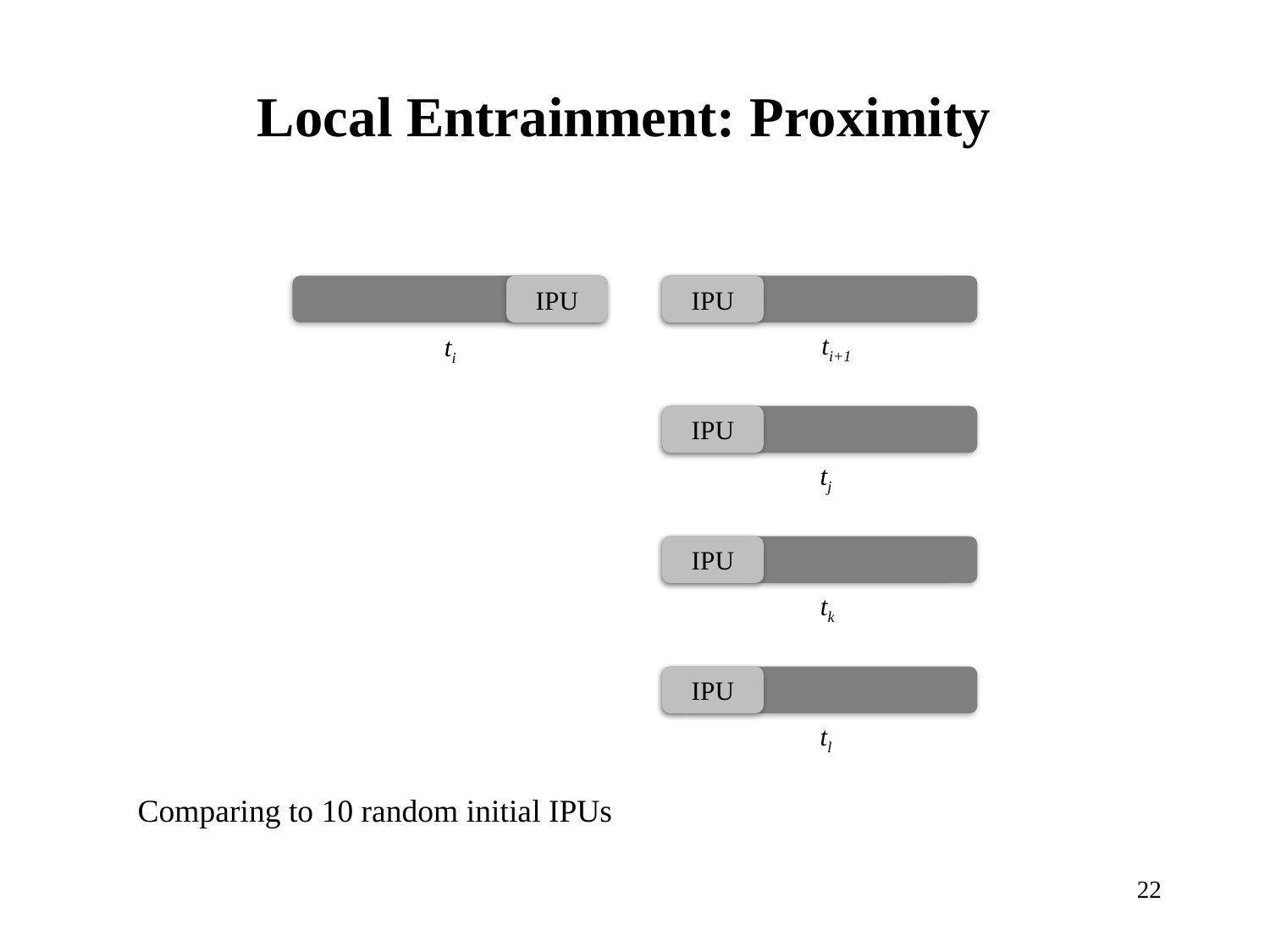

# Local Entrainment: Proximity

IPU

IPU
ti+1
ti

IPU
tj

IPU
tk

IPU
tl
Comparing to 10 random initial IPUs
22